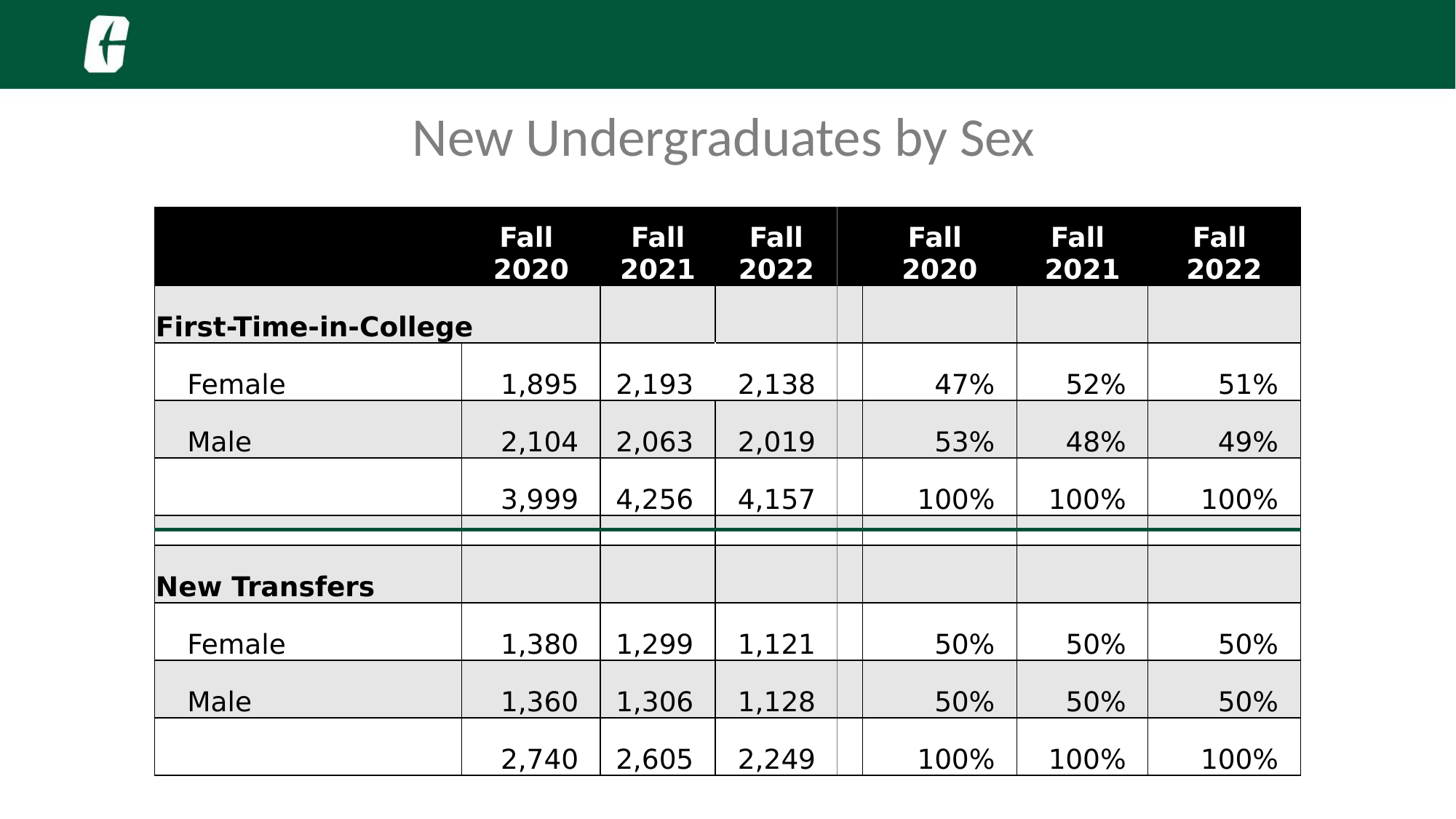

# New Undergraduates by Sex
|  | Fall 2020 | Fall 2021 | Fall 2022 |  | Fall 2020 | Fall 2021 | Fall 2022 |
| --- | --- | --- | --- | --- | --- | --- | --- |
| First-Time-in-College |  |  |  |  |  |  |  |
| Female | 1,895 | 2,193 | 2,138 |  | 47% | 52% | 51% |
| Male | 2,104 | 2,063 | 2,019 |  | 53% | 48% | 49% |
|  | 3,999 | 4,256 | 4,157 |  | 100% | 100% | 100% |
|  |  |  |  |  |  |  |  |
|  |  |  |  |  |  |  |  |
| New Transfers |  |  |  |  |  |  |  |
| Female | 1,380 | 1,299 | 1,121 |  | 50% | 50% | 50% |
| Male | 1,360 | 1,306 | 1,128 |  | 50% | 50% | 50% |
|  | 2,740 | 2,605 | 2,249 |  | 100% | 100% | 100% |